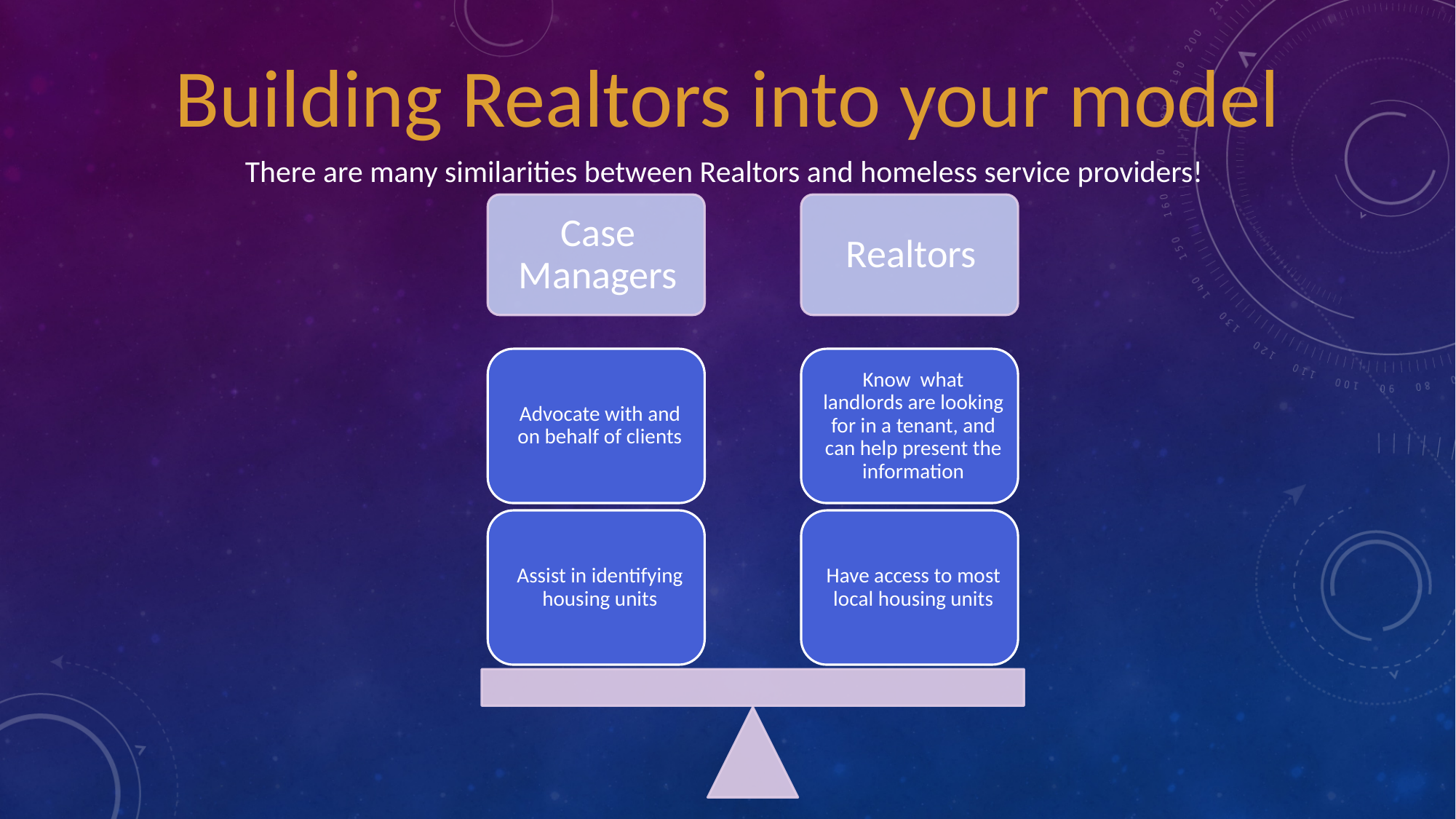

Building Realtors into your model
There are many similarities between Realtors and homeless service providers!
Case Managers
Realtors
Have access to most local housing units
Know  what landlords are looking for in a tenant, and can help present the information
Assist in identifying housing units
Advocate with and on behalf of clients